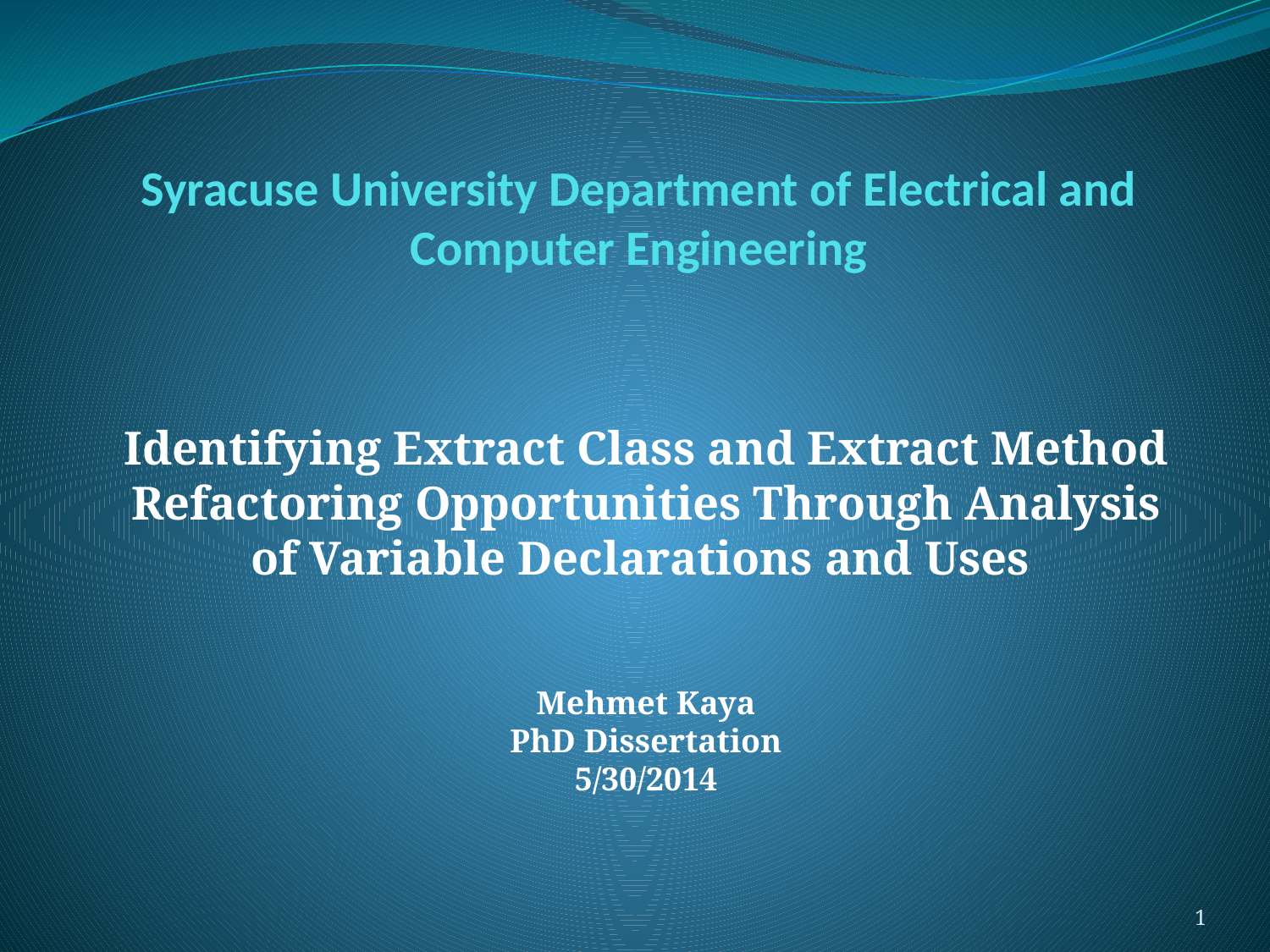

# Syracuse University Department of Electrical and Computer Engineering
Identifying Extract Class and Extract Method Refactoring Opportunities Through Analysis of Variable Declarations and Uses

Mehmet Kaya
PhD Dissertation
5/30/2014

1